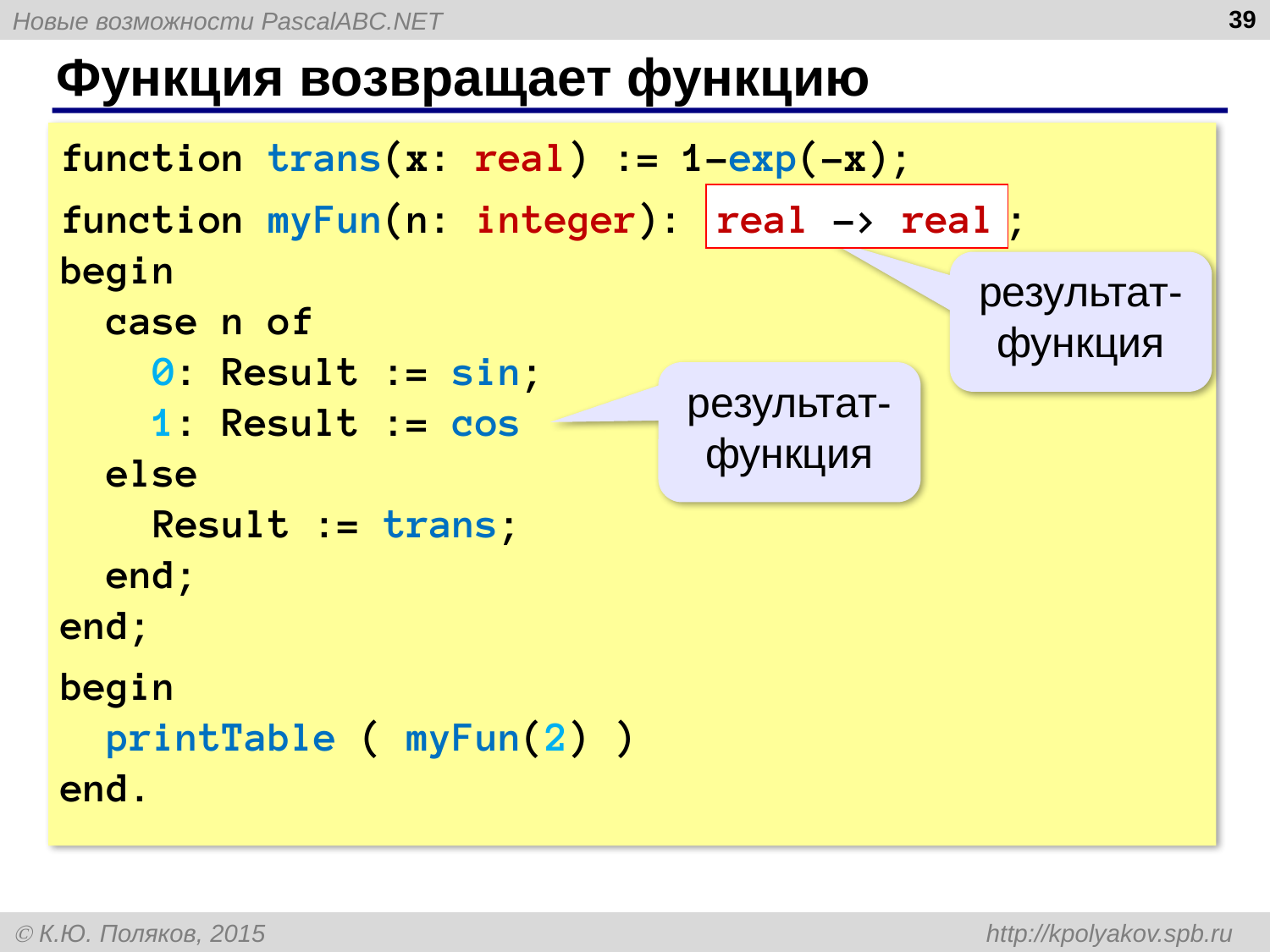

39
# Функция возвращает функцию
function trans(x: real) := 1-exp(-x);
function myFun(n: integer): real -> real ;
begin
  case n of
    0: Result := sin;
    1: Result := cos
  else
    Result := trans;
  end;
end;
begin
  printTable ( myFun(2) )
end.

real -> real
результат-функция
результат-функция